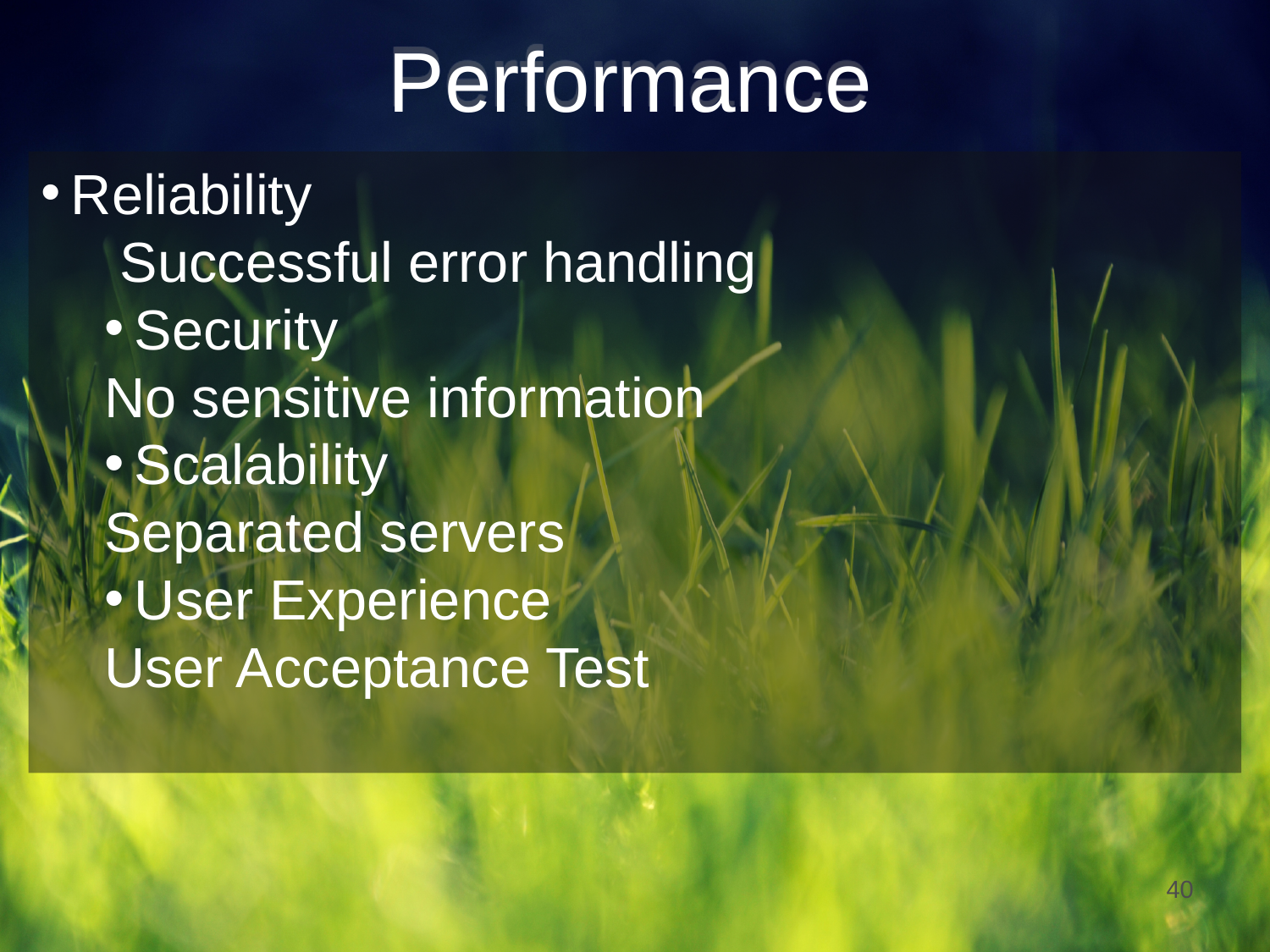

Performance
Reliability
 Successful error handling
Security
No sensitive information
Scalability
Separated servers
User Experience
User Acceptance Test

40